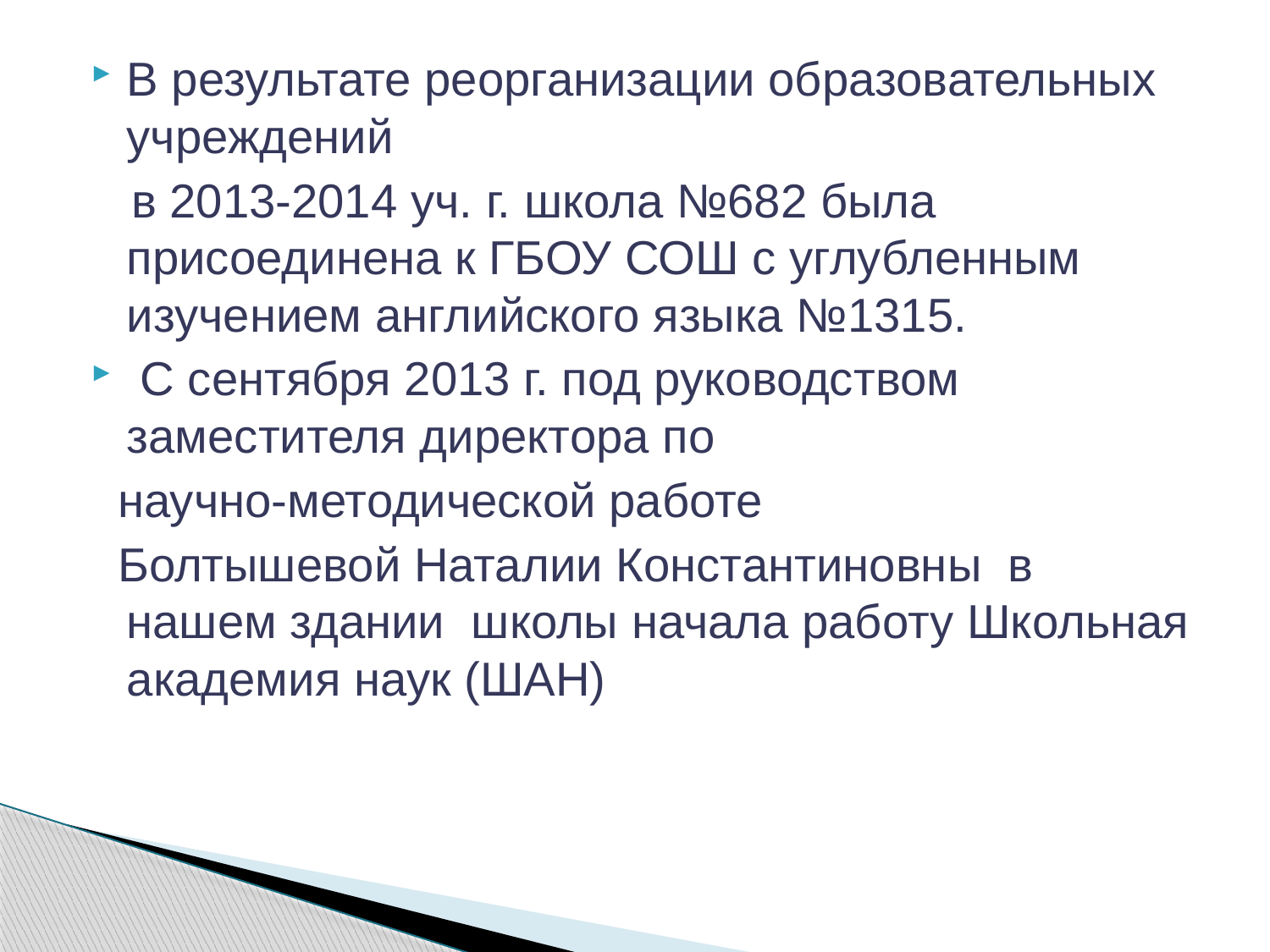

#
В результате реорганизации образовательных учреждений
   в 2013-2014 уч. г. школа №682 была присоединена к ГБОУ СОШ с углубленным изучением английского языка №1315.
 С сентября 2013 г. под руководством    заместителя директора по
  научно-методической работе
  Болтышевой Наталии Константиновны  в нашем здании  школы начала работу Школьная академия наук (ШАН)